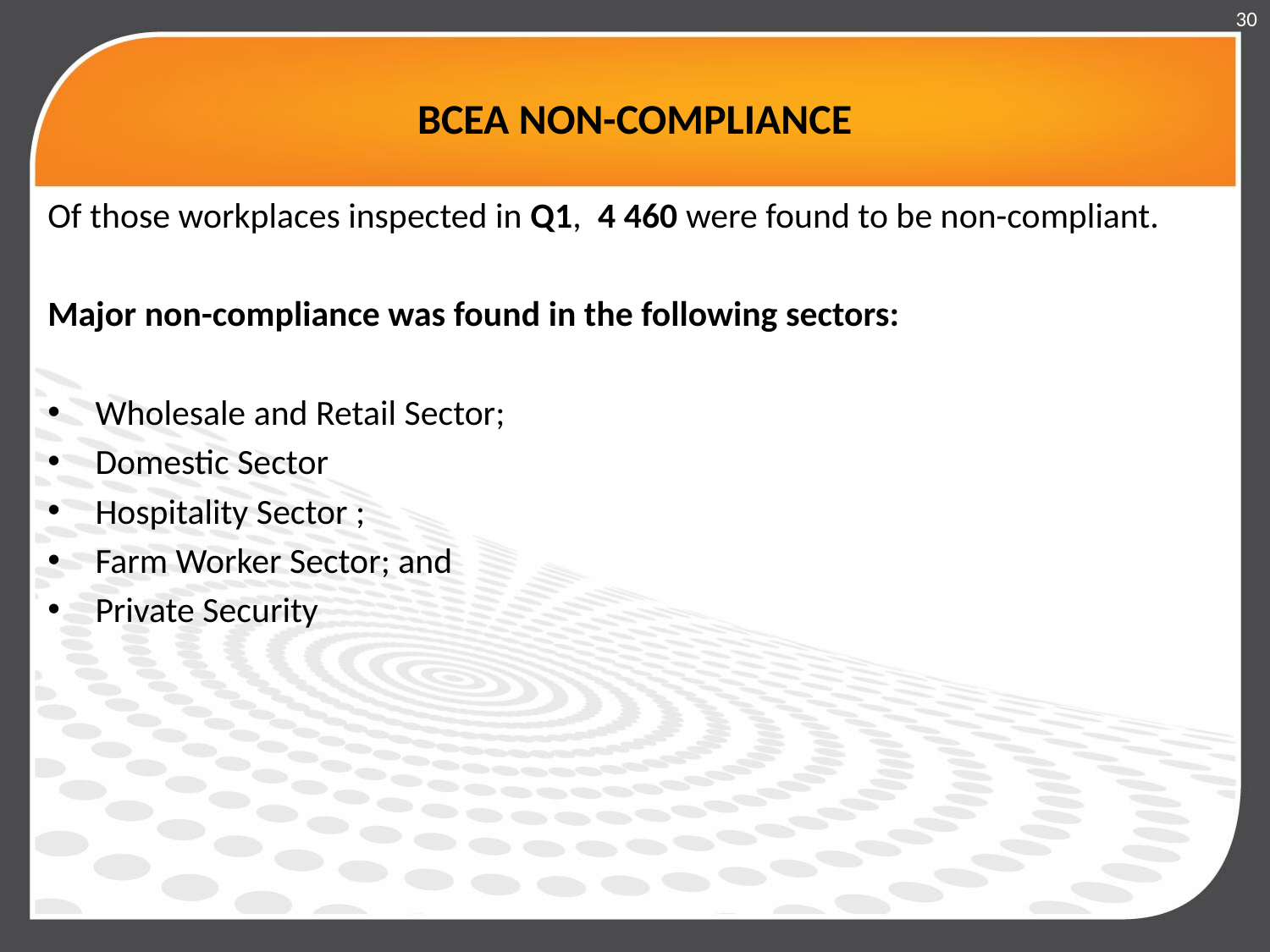

30
# BCEA NON-COMPLIANCE
Of those workplaces inspected in Q1,  4 460 were found to be non-compliant.

Major non-compliance was found in the following sectors:

Wholesale and Retail Sector;
Domestic Sector
Hospitality Sector ;
Farm Worker Sector; and
Private Security